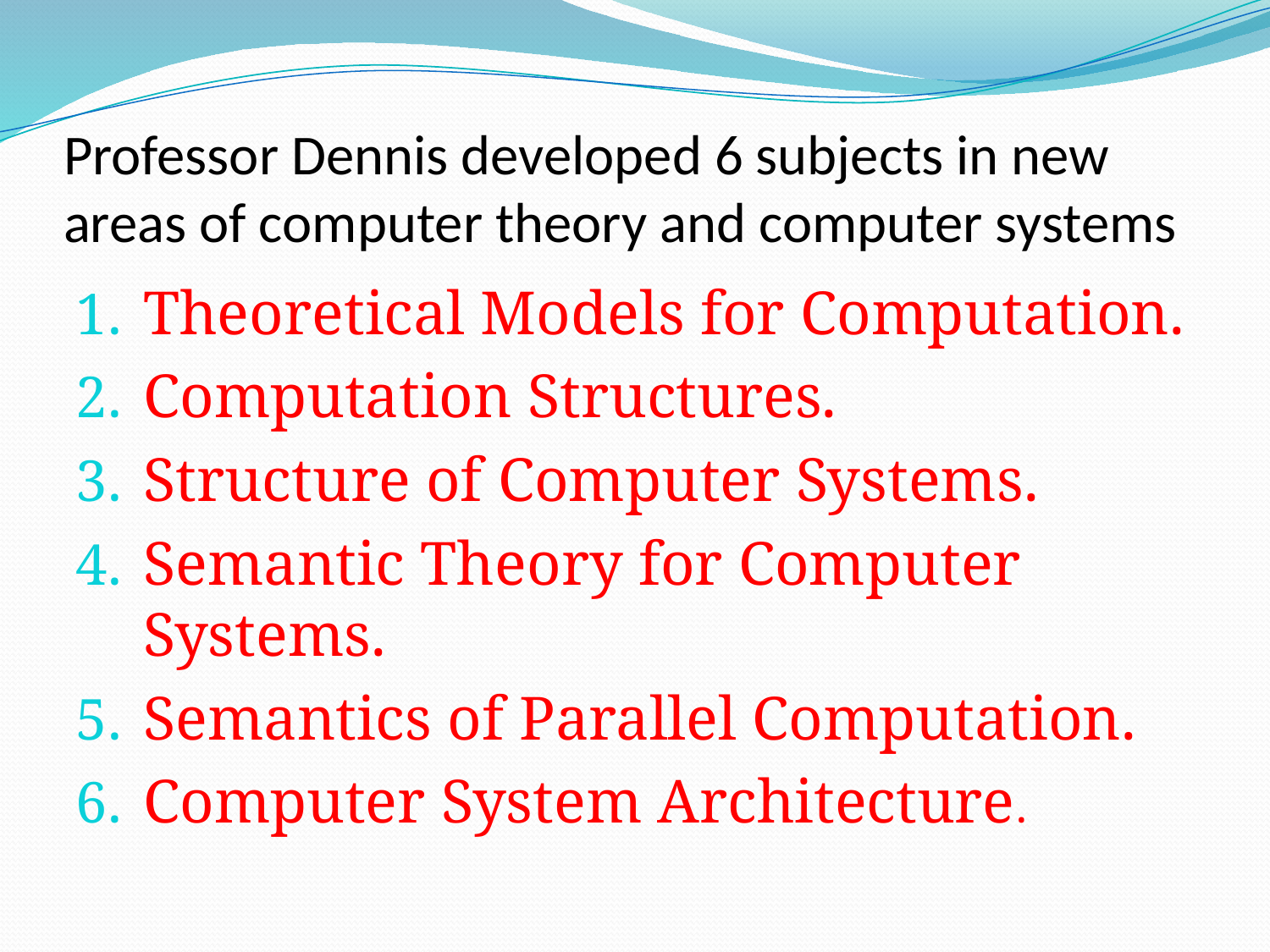

# Professor Dennis developed 6 subjects in new areas of computer theory and computer systems
Theoretical Models for Computation.
Computation Structures.
Structure of Computer Systems.
Semantic Theory for Computer Systems.
Semantics of Parallel Computation.
Computer System Architecture.